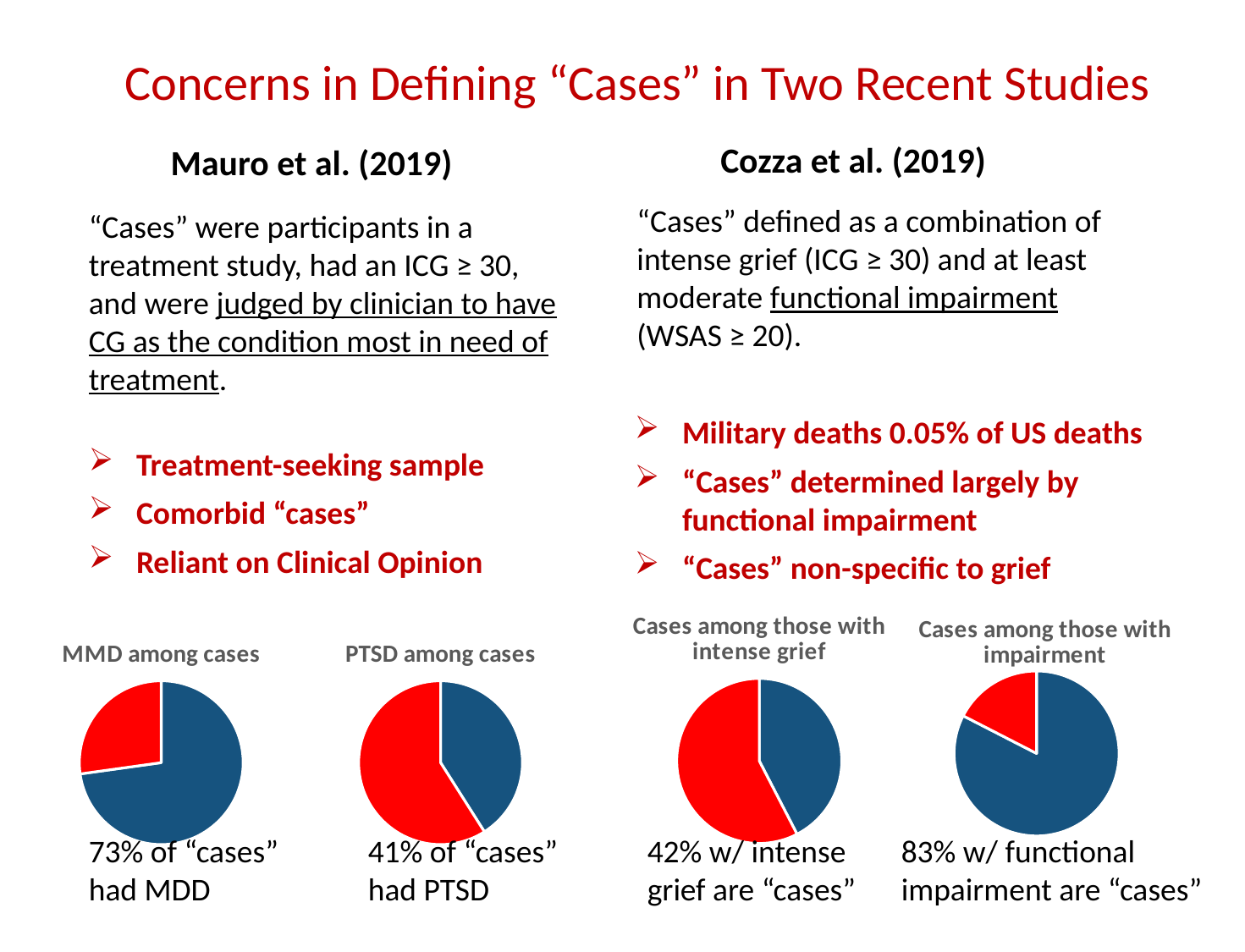

Concerns in Defining “Cases” in Two Recent Studies
Cozza et al. (2019)
Mauro et al. (2019)
“Cases” defined as a combination of intense grief (ICG ≥ 30) and at least moderate functional impairment (WSAS ≥ 20).
“Cases” were participants in a treatment study, had an ICG ≥ 30, and were judged by clinician to have CG as the condition most in need of treatment.
Military deaths 0.05% of US deaths
“Cases” determined largely by functional impairment
“Cases” non-specific to grief
Treatment-seeking sample
Comorbid “cases”
Reliant on Clinical Opinion

### Chart: Cases among those with impairment

| Category | Caseness among those with impairment |
|---|---|
| Case | 0.8253968253968254 |
| Non Case | 0.17460317460317465 |

### Chart: Cases among those with intense grief

| Category | Caseness among those with intense grief |
|---|---|
| Case | 0.42414355628058725 |
| Non Case | 0.5758564437194127 |

### Chart: MMD among cases

| Category | MMD among cases of CG |
|---|---|
| Case | 0.7279693486590039 |
| Non Case | 0.27203065134099613 |

### Chart: PTSD among cases

| Category | PTSD among cases of CG |
|---|---|
| Case | 0.4099616858237548 |
| Non Case | 0.5900383141762452 |
73% of “cases” had MDD
41% of “cases” had PTSD
42% w/ intense grief are “cases”
83% w/ functional impairment are “cases”